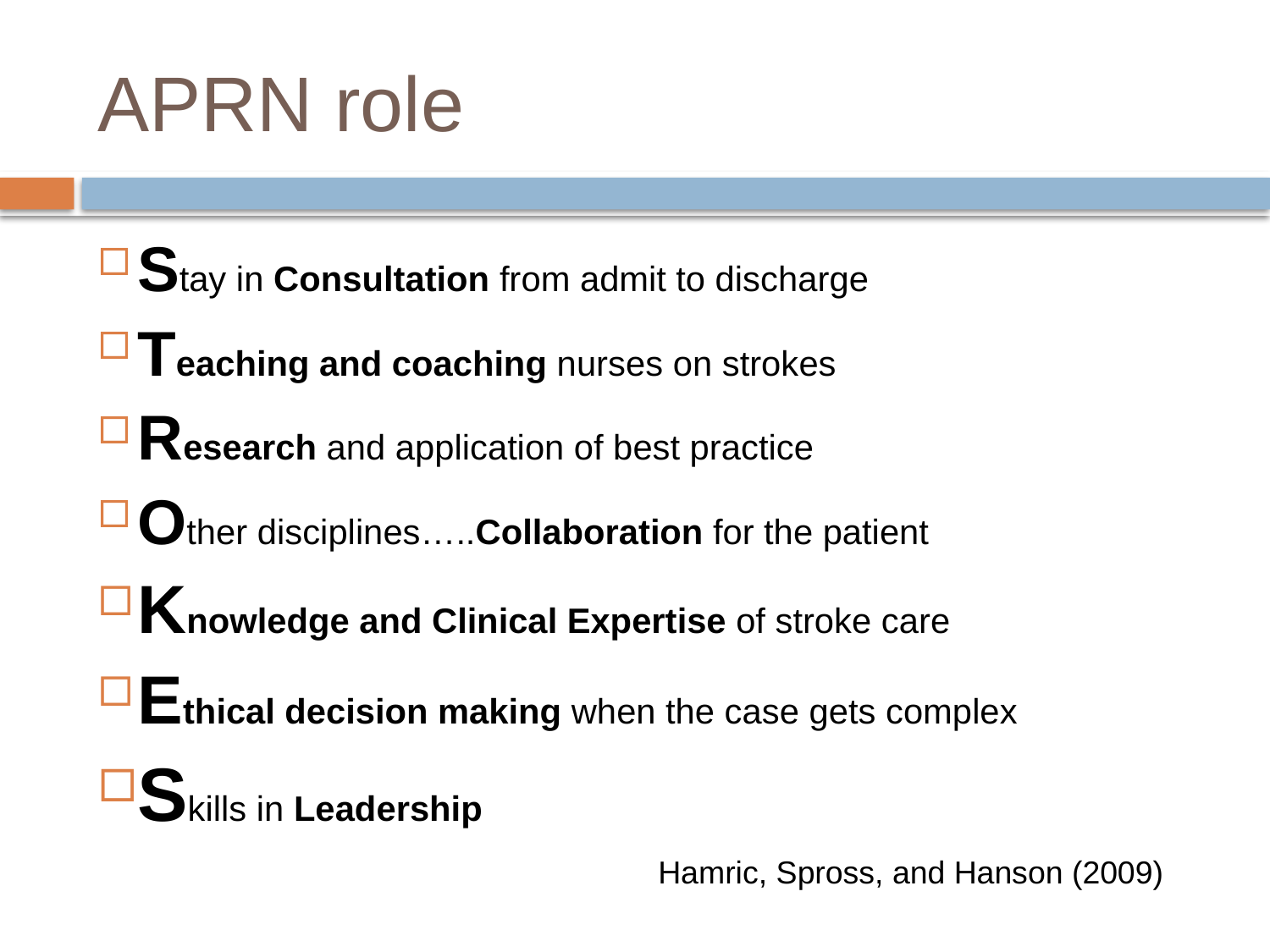

# APRN role
Stay in Consultation from admit to discharge
Teaching and coaching nurses on strokes
Research and application of best practice
Other disciplines…..Collaboration for the patient
Knowledge and Clinical Expertise of stroke care
Ethical decision making when the case gets complex
Skills in Leadership
Hamric, Spross, and Hanson (2009)